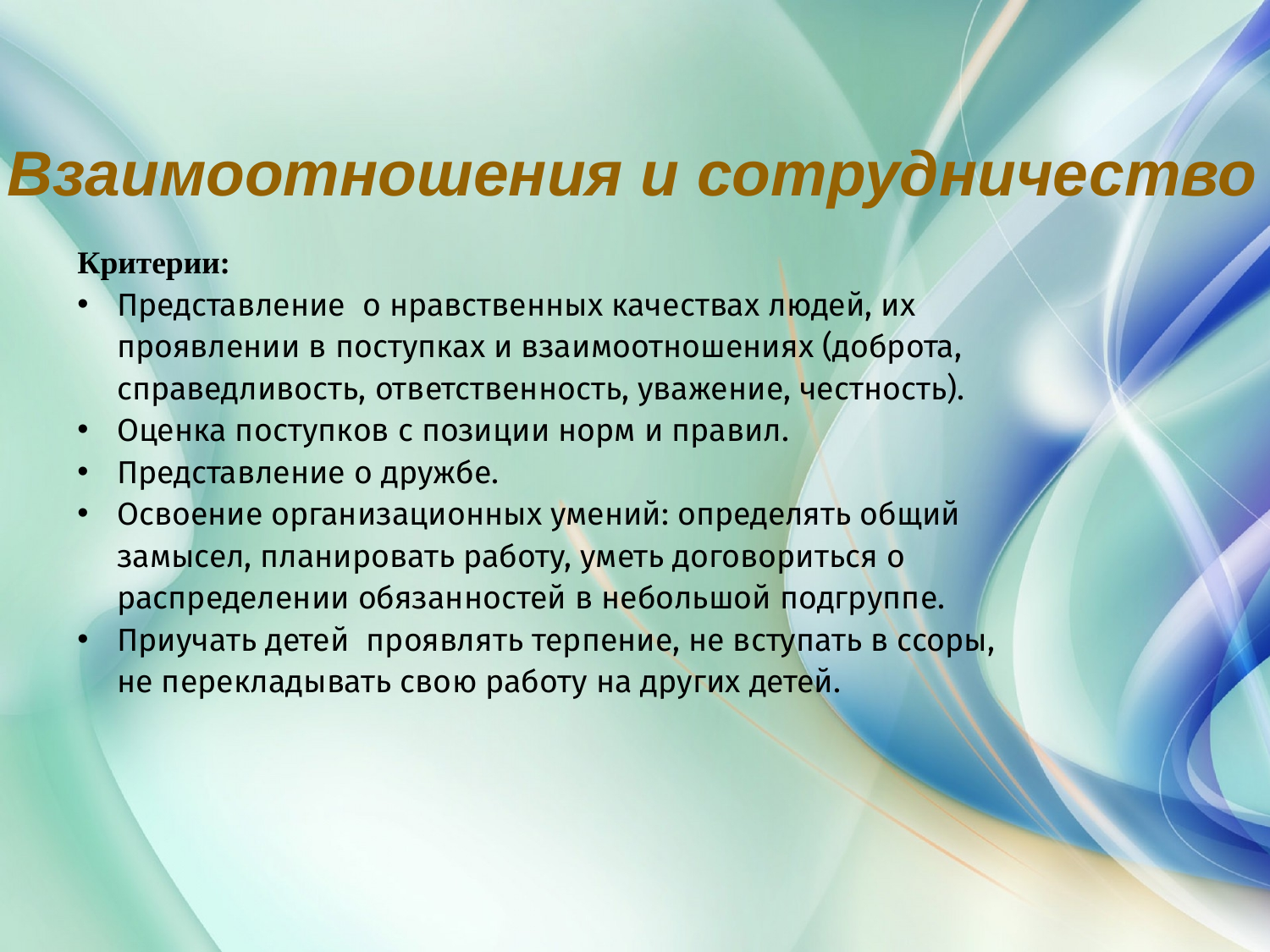

Взаимоотношения и сотрудничество
Критерии:
Представление  о нравственных качествах людей, их проявлении в поступках и взаимоотношениях (доброта, справедливость, ответственность, уважение, честность).
Оценка поступков с позиции норм и правил.
Представление о дружбе.
Освоение организационных умений: определять общий замысел, планировать работу, уметь договориться о распределении обязанностей в небольшой подгруппе.
Приучать детей  проявлять терпение, не вступать в ссоры, не перекладывать свою работу на других детей.